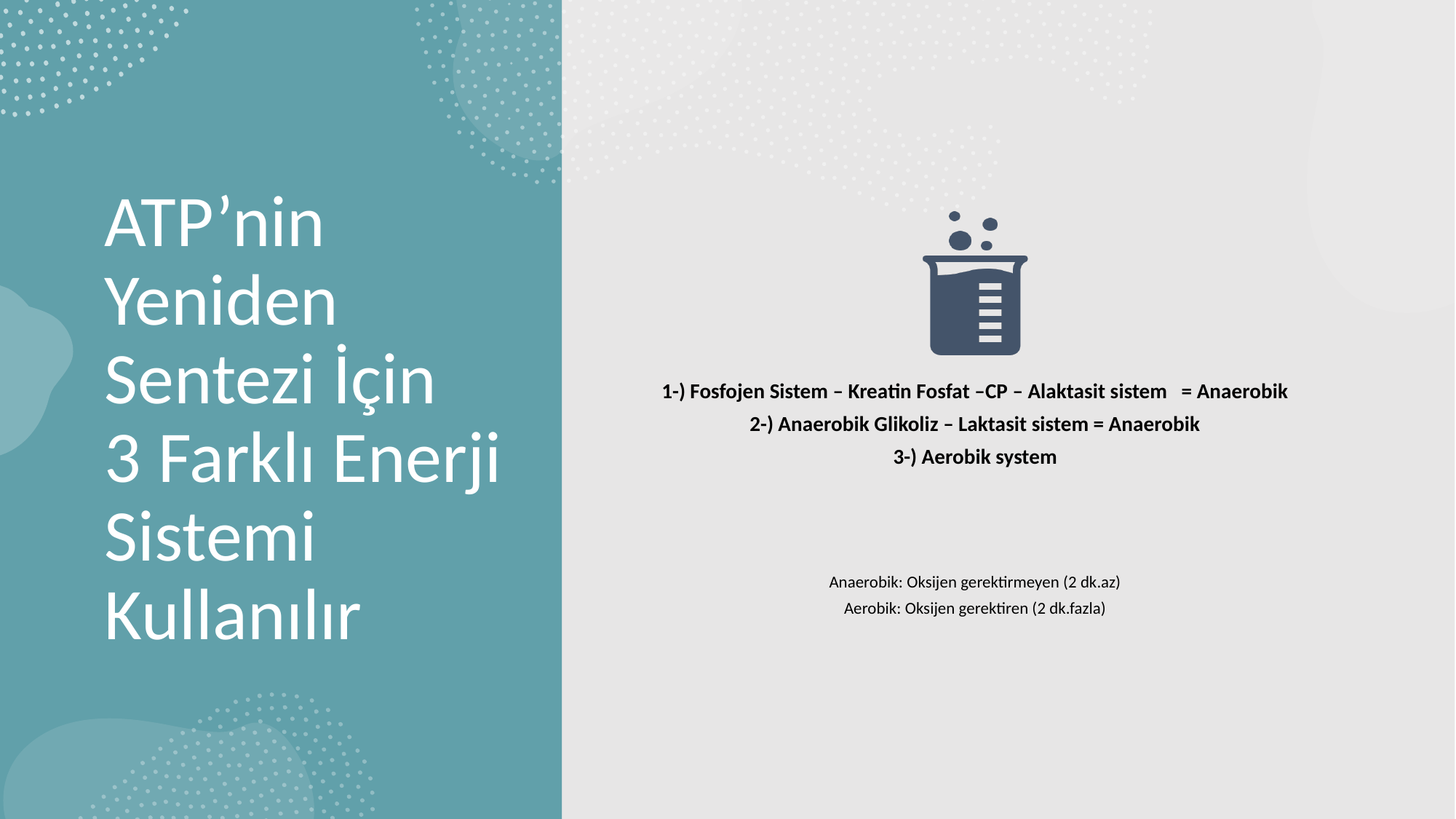

1-) Fosfojen Sistem – Kreatin Fosfat –CP – Alaktasit sistem   = Anaerobik
2-) Anaerobik Glikoliz – Laktasit sistem = Anaerobik
3-) Aerobik system

Anaerobik: Oksijen gerektirmeyen (2 dk.az)
Aerobik: Oksijen gerektiren (2 dk.fazla)
# ATP’nin Yeniden Sentezi İçin 3 Farklı Enerji Sistemi Kullanılır